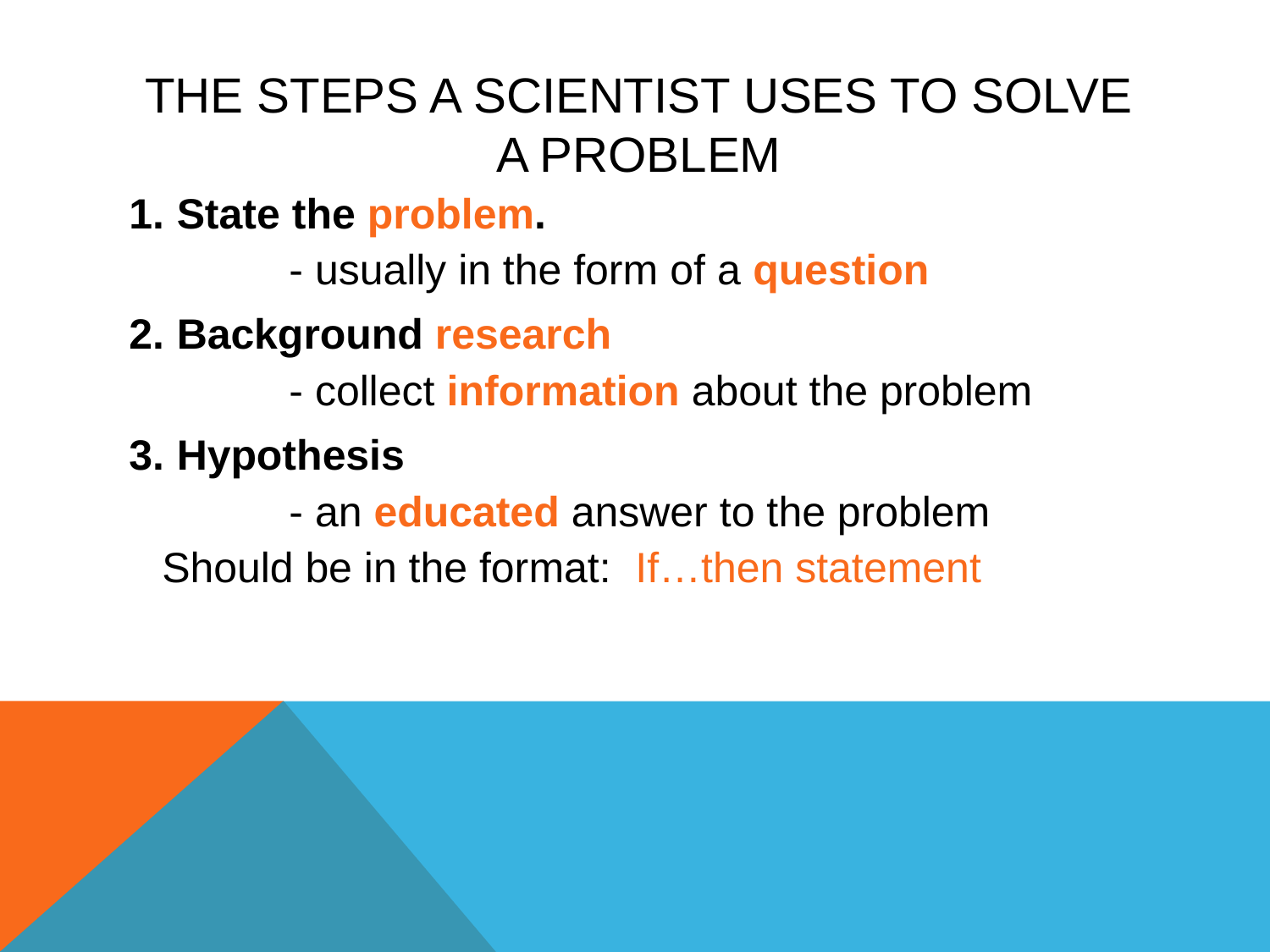

# The Steps a scientist uses to solve a problem
State the problem.
	- usually in the form of a question
Background research
	- collect information about the problem
Hypothesis
	- an educated answer to the problem
Should be in the format:  If…then statement